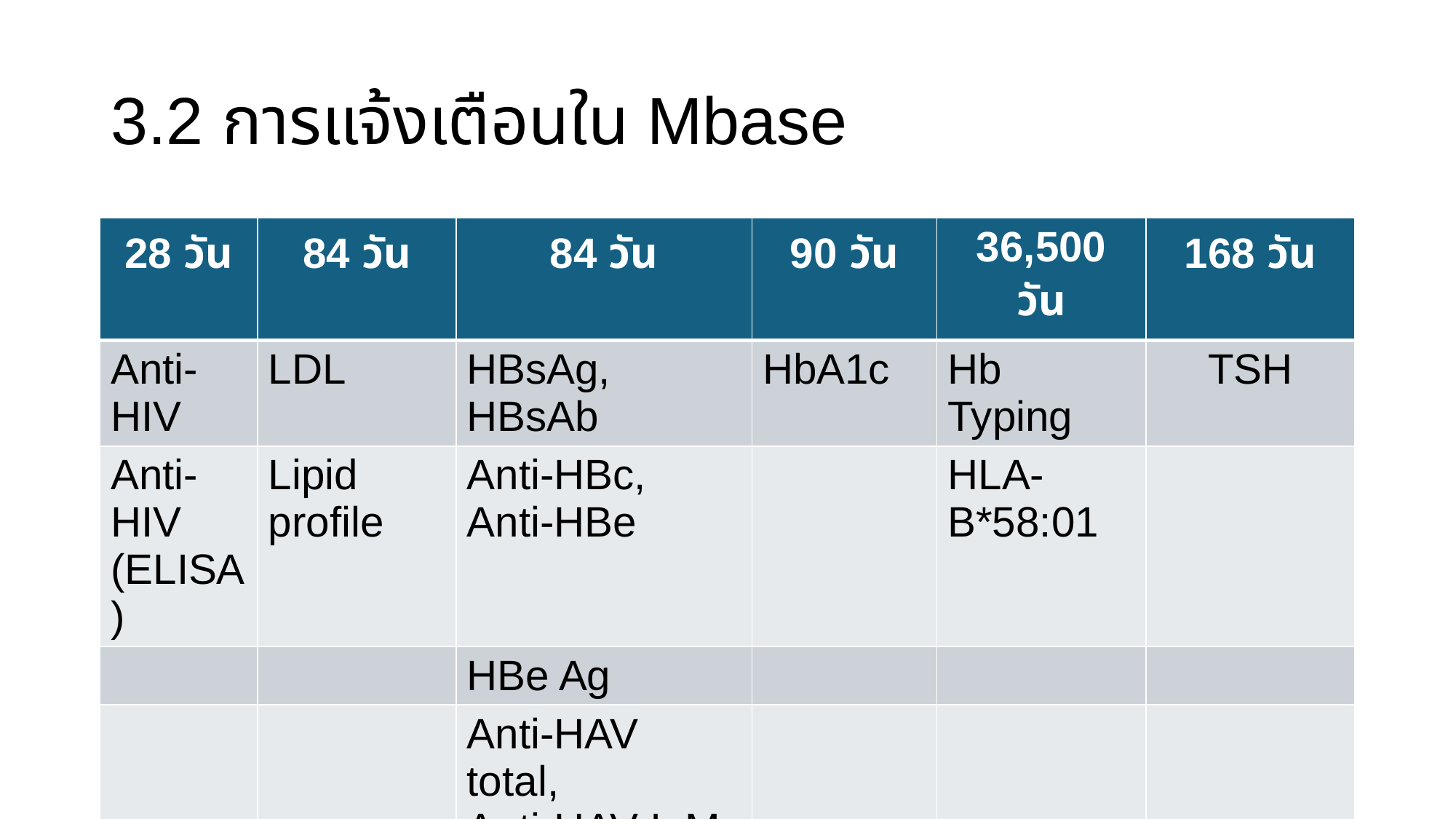

# 3.2 การแจ้งเตือนใน Mbase
| 28 วัน | 84 วัน | 84 วัน | 90 วัน | 36,500 วัน | 168 วัน |
| --- | --- | --- | --- | --- | --- |
| Anti-HIV | LDL | HBsAg, HBsAb | HbA1c | Hb Typing | TSH |
| Anti-HIV (ELISA) | Lipid profile | Anti-HBc, Anti-HBe |  | HLA-B\*58:01 |  |
|  |  | HBe Ag |  |  |  |
|  |  | Anti-HAV total, Anti-HAV IgM |  |  |  |
|  |  | Anti-HCV |  |  |  |
|  |  | HBV VL, HCV VL |  |  |  |